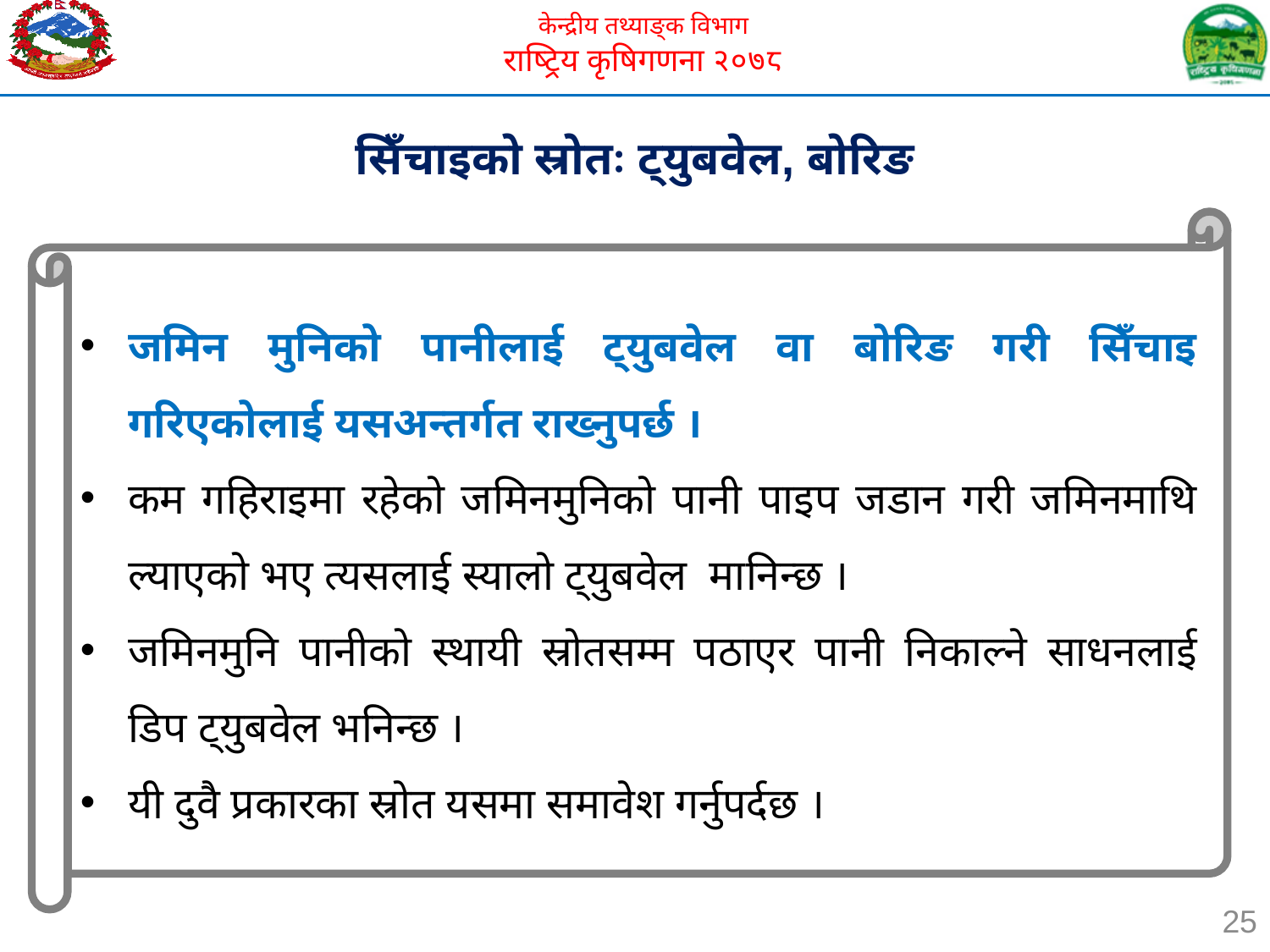

सिँचाइको स्रोतः ट्युबवेल, बोरिङ
जमिन मुनिको पानीलाई ट्युबवेल वा बोरिङ गरी सिँचाइ गरिएकोलाई यसअन्तर्गत राख्नुपर्छ ।
कम गहिराइमा रहेको जमिनमुनिको पानी पाइप जडान गरी जमिनमाथि ल्याएको भए त्यसलाई स्यालो ट्युबवेल  मानिन्छ ।
जमिनमुनि पानीको स्थायी स्रोतसम्म पठाएर पानी निकाल्ने साधनलाई डिप ट्युबवेल भनिन्छ ।
यी दुवै प्रकारका स्रोत यसमा समावेश गर्नुपर्दछ ।
25